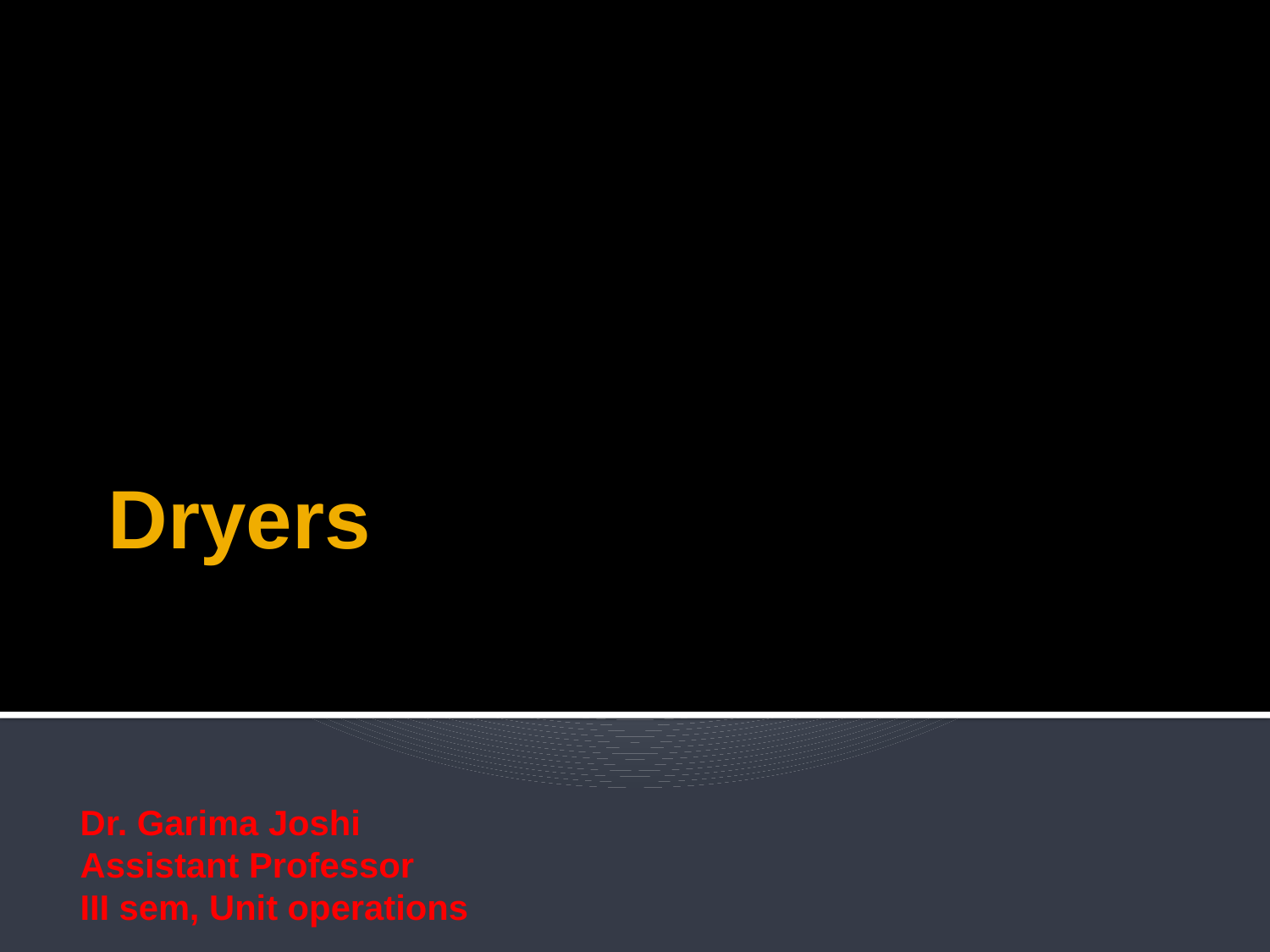

# Dryers
Dr. Garima Joshi
Assistant Professor
III sem, Unit operations